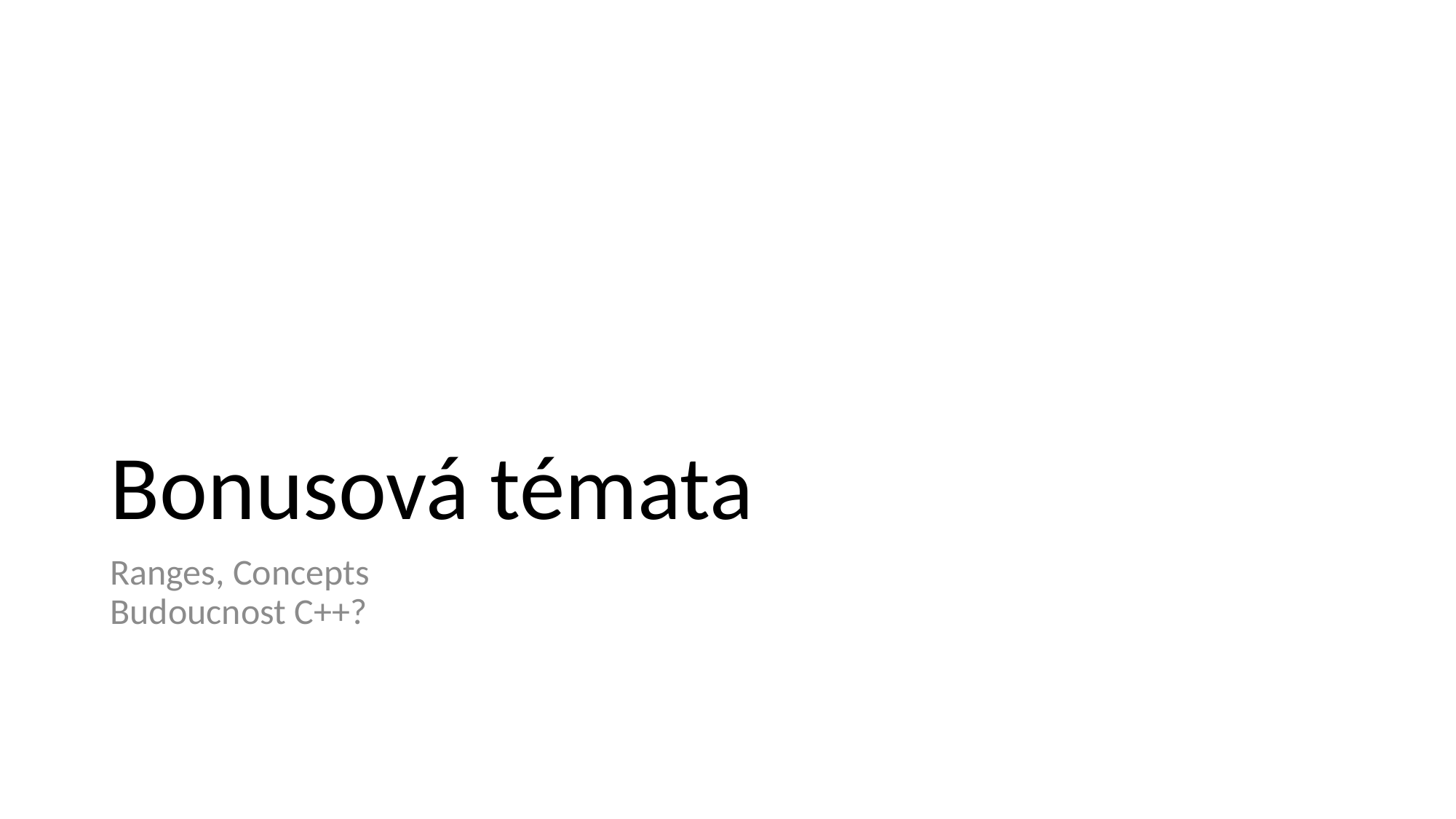

# Bonusová témata
Ranges, Concepts
Budoucnost C++?